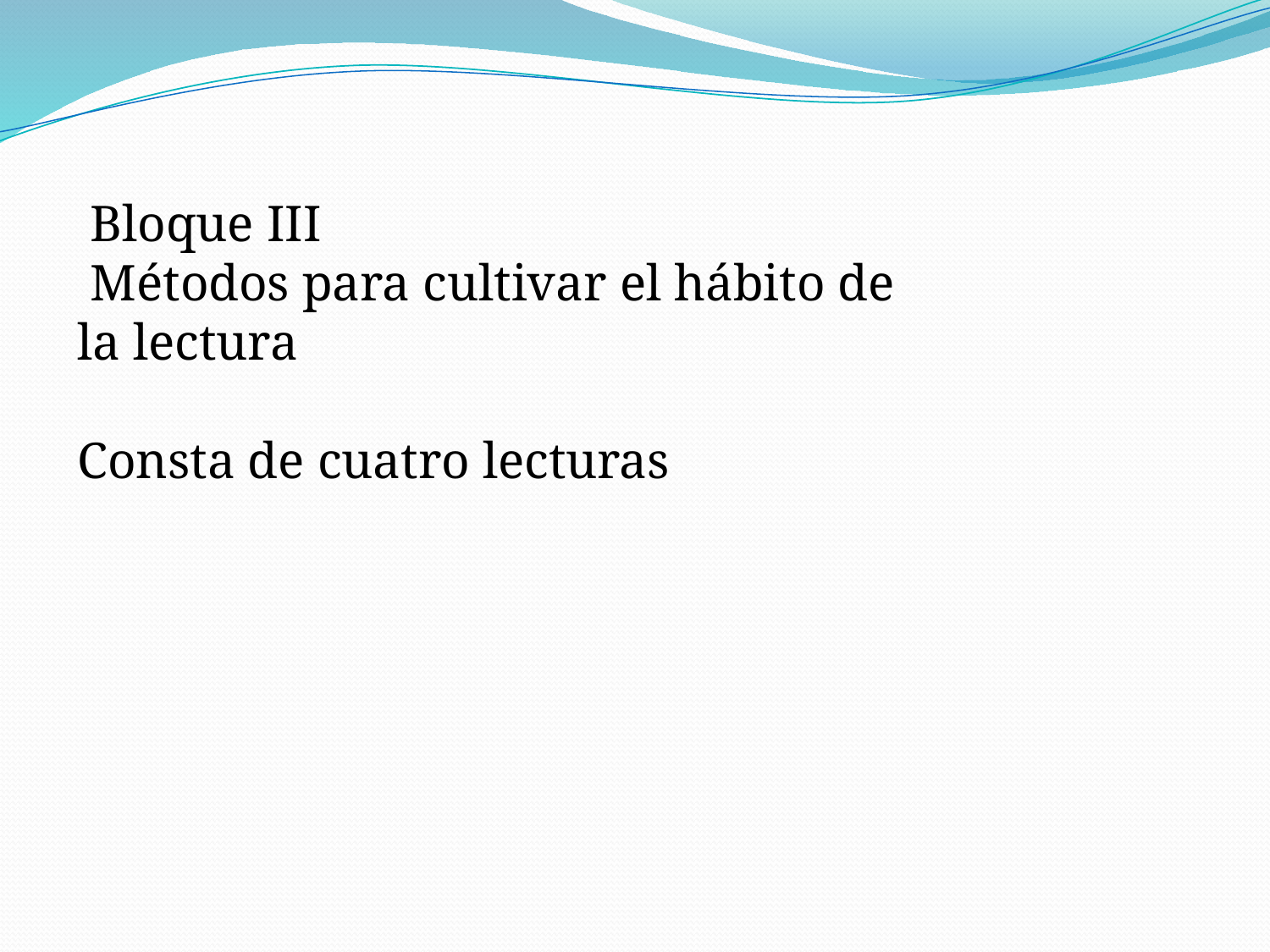

Bloque III
 Métodos para cultivar el hábito de la lectura

Consta de cuatro lecturas